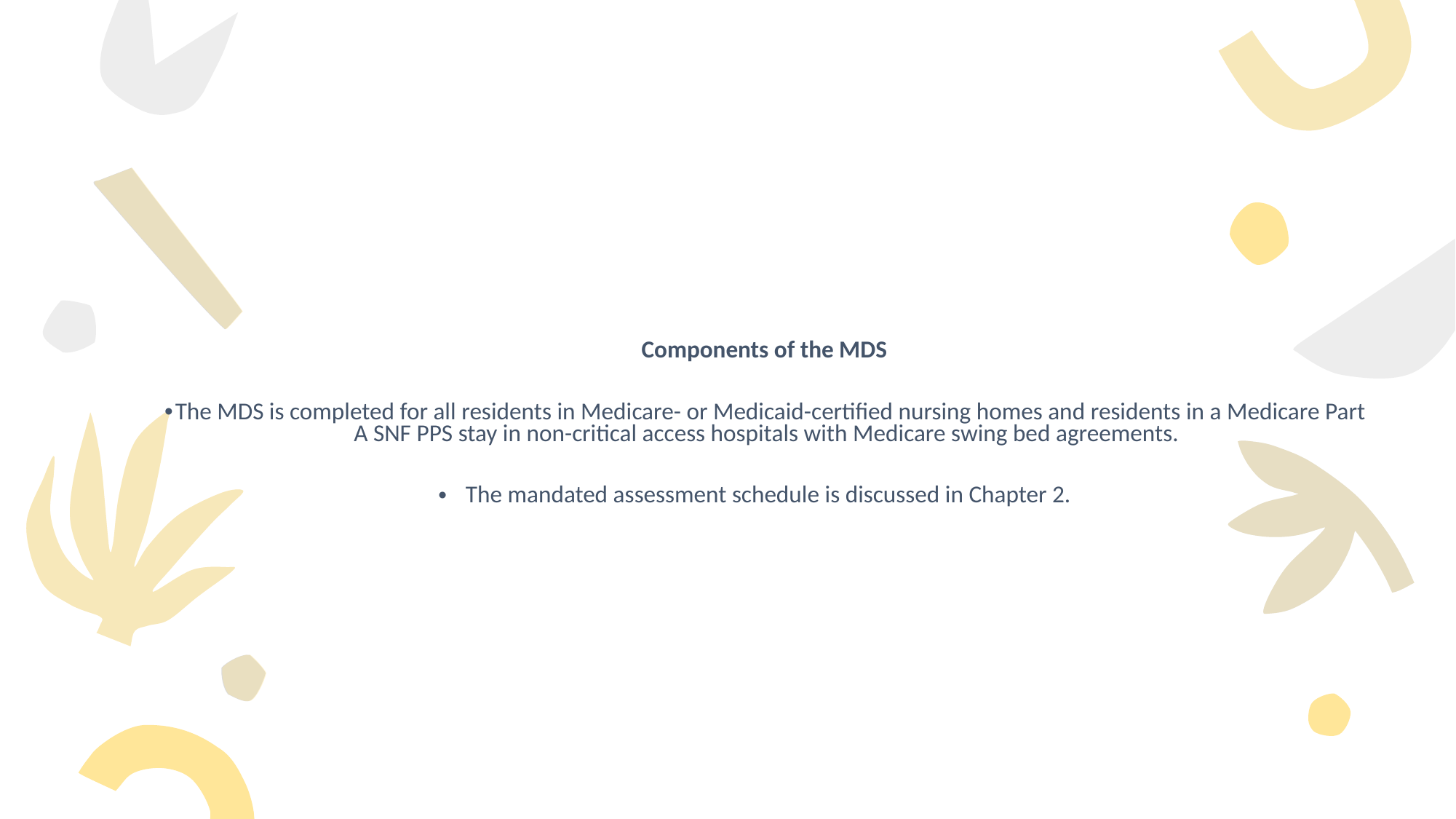

Components of the MDS

The MDS is completed for all residents in Medicare- or Medicaid-certified nursing homes and residents in a Medicare Part A SNF PPS stay in non-critical access hospitals with Medicare swing bed agreements.

The mandated assessment schedule is discussed in Chapter 2.